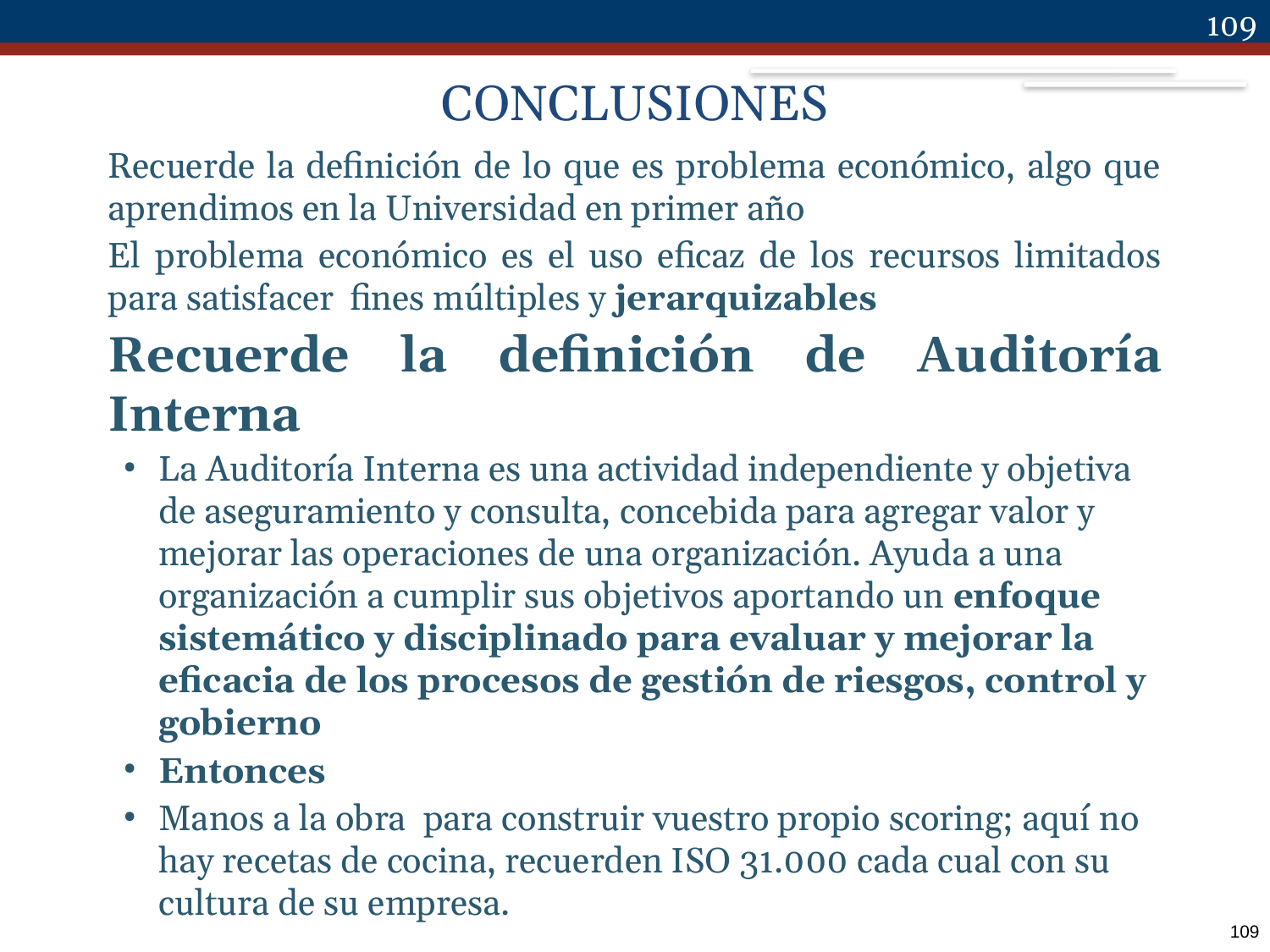

109
# CONCLUSIONES
Recuerde la definición de lo que es problema económico, algo que aprendimos en la Universidad en primer año
El problema económico es el uso eficaz de los recursos limitados para satisfacer  fines múltiples y jerarquizables
Recuerde la definición de Auditoría Interna
La Auditoría Interna es una actividad independiente y objetiva de aseguramiento y consulta, concebida para agregar valor y mejorar las operaciones de una organización. Ayuda a una organización a cumplir sus objetivos aportando un enfoque sistemático y disciplinado para evaluar y mejorar la eficacia de los procesos de gestión de riesgos, control y gobierno
Entonces
Manos a la obra  para construir vuestro propio scoring; aquí no hay recetas de cocina, recuerden ISO 31.000 cada cual con su cultura de su empresa.